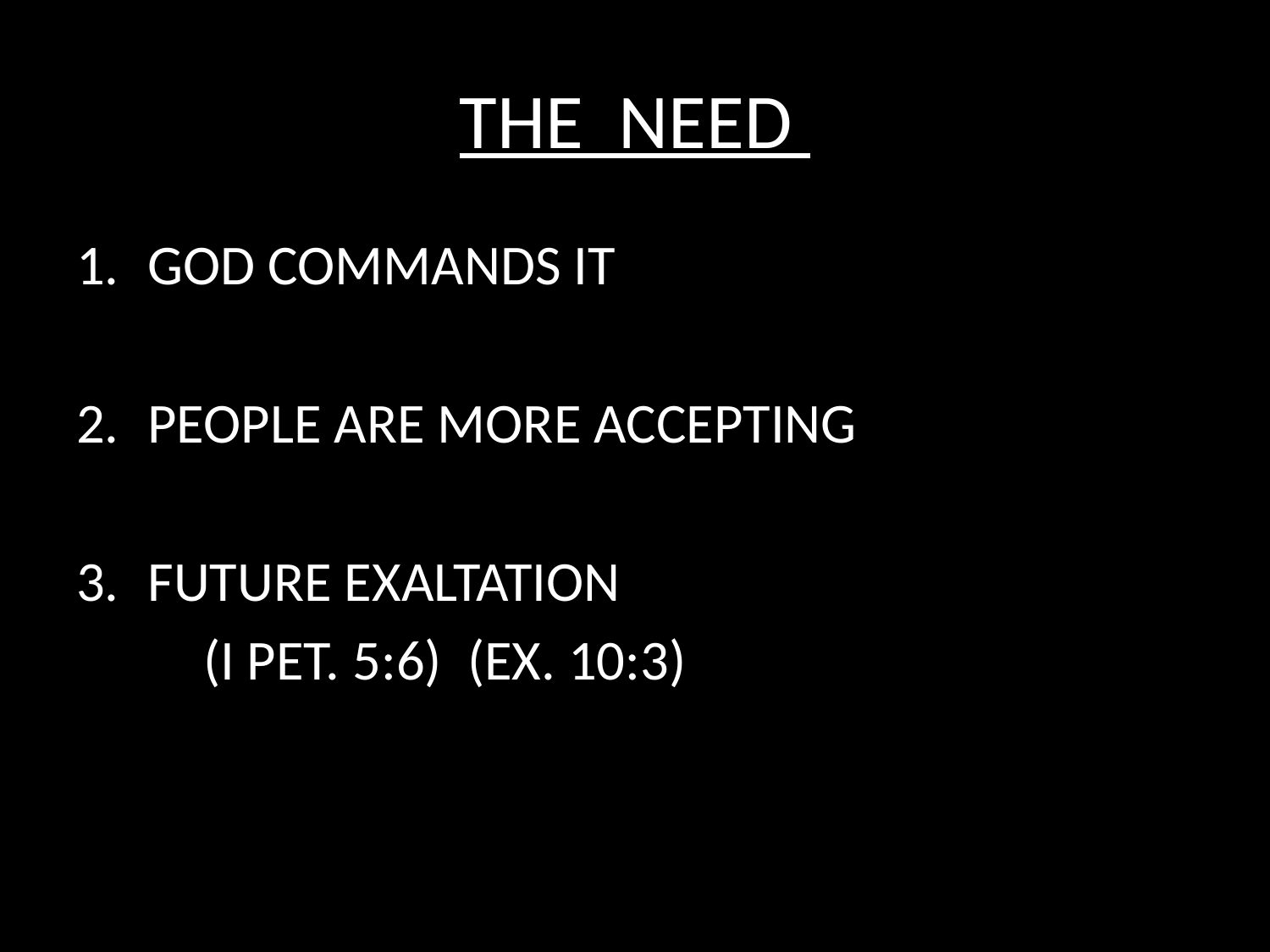

# THE  NEED
GOD COMMANDS IT

PEOPLE ARE MORE ACCEPTING

FUTURE EXALTATION
	(I PET. 5:6)  (EX. 10:3)